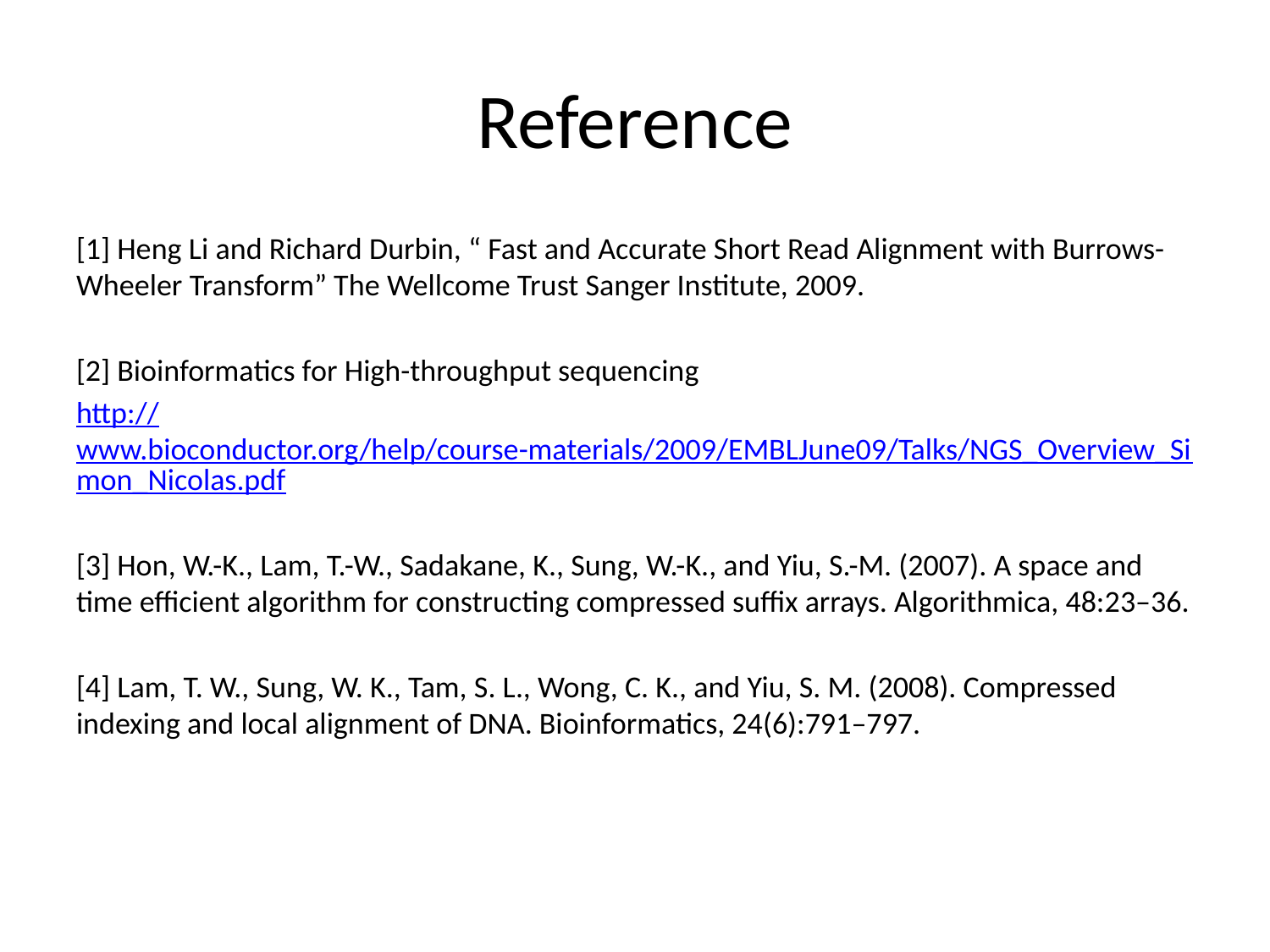

# Reference
[1] Heng Li and Richard Durbin, “ Fast and Accurate Short Read Alignment with Burrows-Wheeler Transform” The Wellcome Trust Sanger Institute, 2009.

[2] Bioinformatics for High-throughput sequencing
http://www.bioconductor.org/help/course-materials/2009/EMBLJune09/Talks/NGS_Overview_Simon_Nicolas.pdf

[3] Hon, W.-K., Lam, T.-W., Sadakane, K., Sung, W.-K., and Yiu, S.-M. (2007). A space and time efficient algorithm for constructing compressed suffix arrays. Algorithmica, 48:23–36.

[4] Lam, T. W., Sung, W. K., Tam, S. L., Wong, C. K., and Yiu, S. M. (2008). Compressed indexing and local alignment of DNA. Bioinformatics, 24(6):791–797.